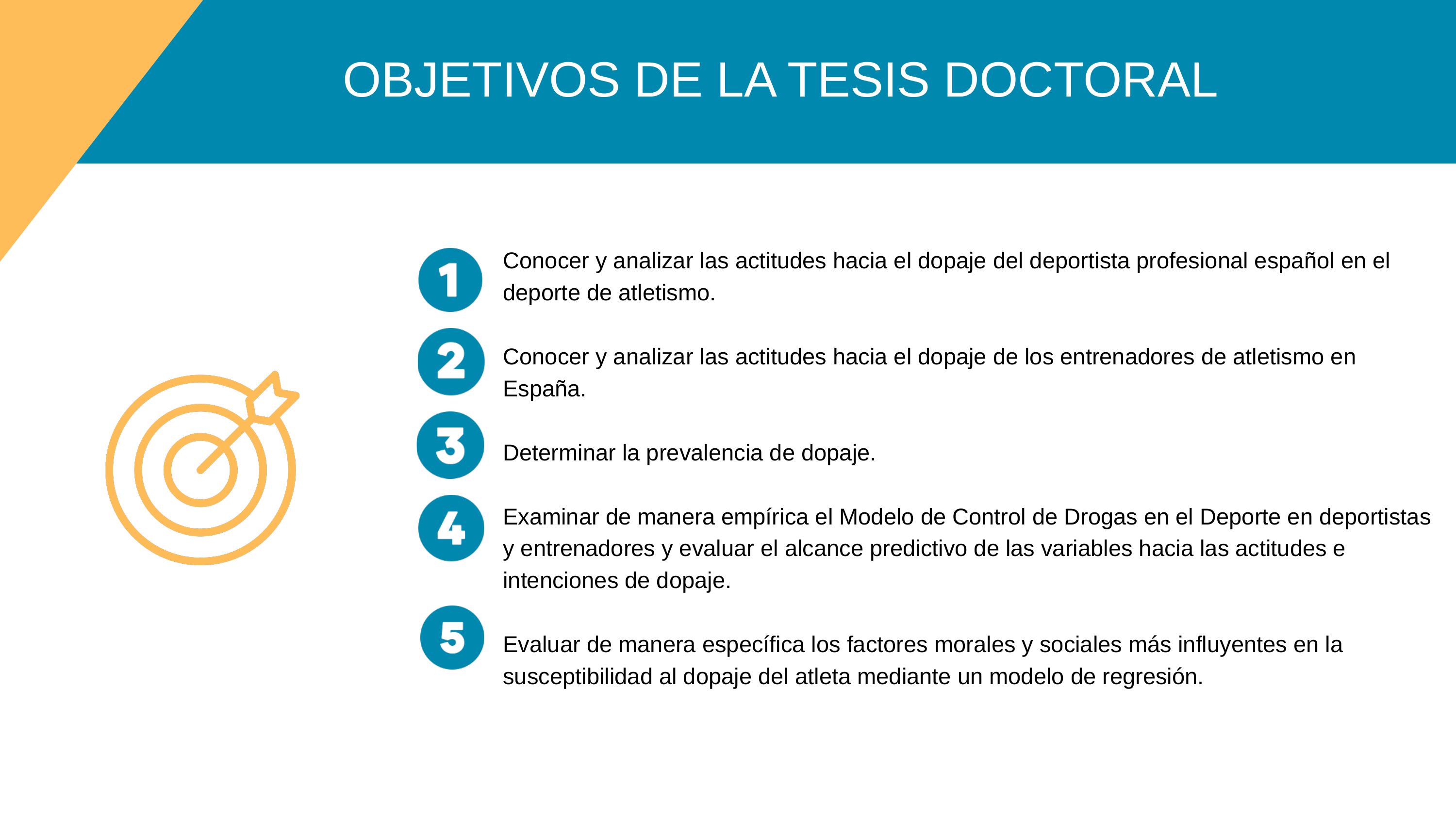

OBJETIVOS DE LA TESIS DOCTORAL
Conocer y analizar las actitudes hacia el dopaje del deportista profesional español en el deporte de atletismo.

Conocer y analizar las actitudes hacia el dopaje de los entrenadores de atletismo en España.

Determinar la prevalencia de dopaje.

Examinar de manera empírica el Modelo de Control de Drogas en el Deporte en deportistas y entrenadores y evaluar el alcance predictivo de las variables hacia las actitudes e intenciones de dopaje.

Evaluar de manera específica los factores morales y sociales más influyentes en la susceptibilidad al dopaje del atleta mediante un modelo de regresión.